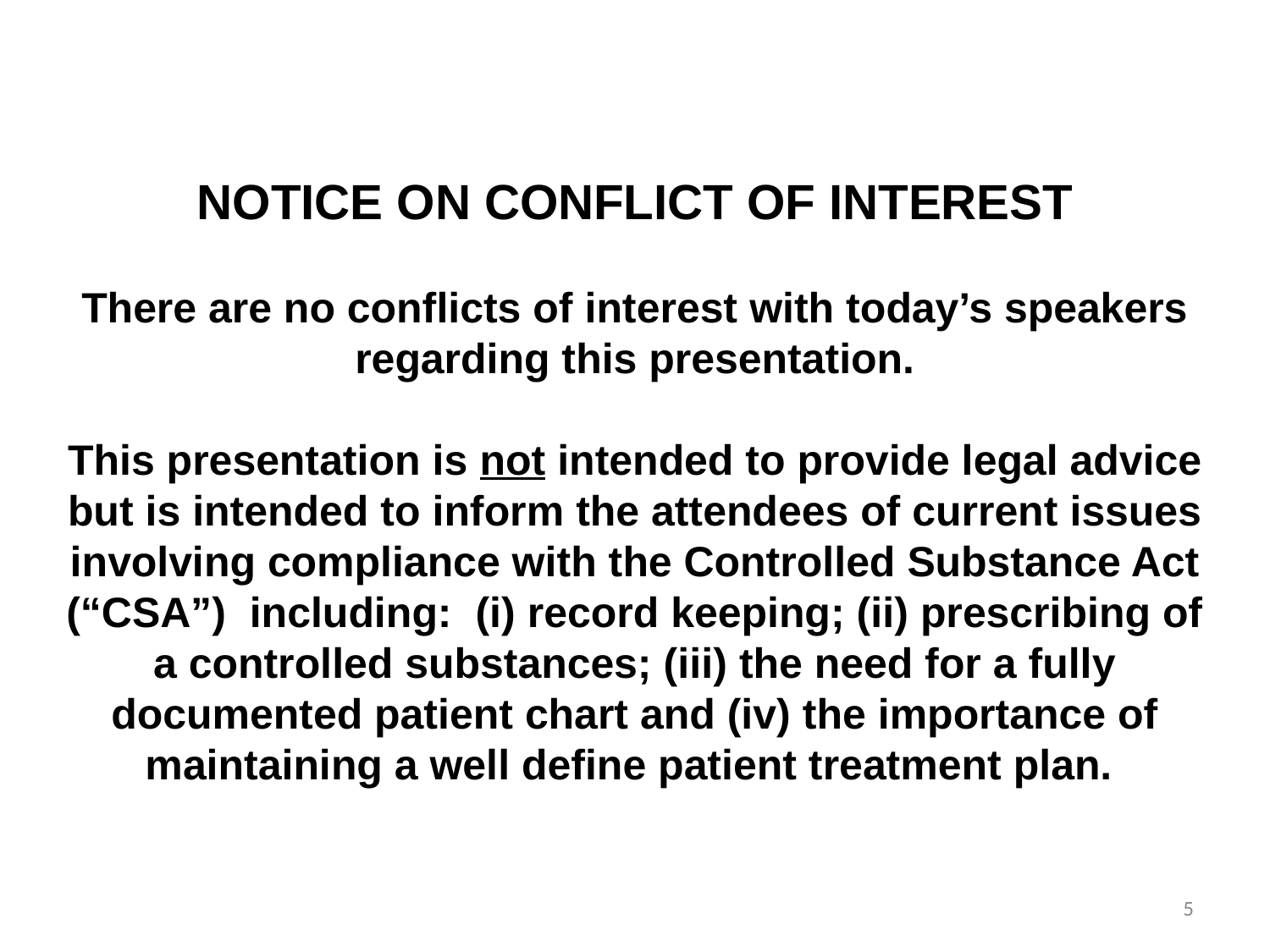

# NOTICE ON CONFLICT OF INTEREST There are no conflicts of interest with today’s speakers regarding this presentation. This presentation is not intended to provide legal advice but is intended to inform the attendees of current issues involving compliance with the Controlled Substance Act (“CSA”)  including:  (i) record keeping; (ii) prescribing of a controlled substances; (iii) the need for a fully documented patient chart and (iv) the importance of maintaining a well define patient treatment plan.
5